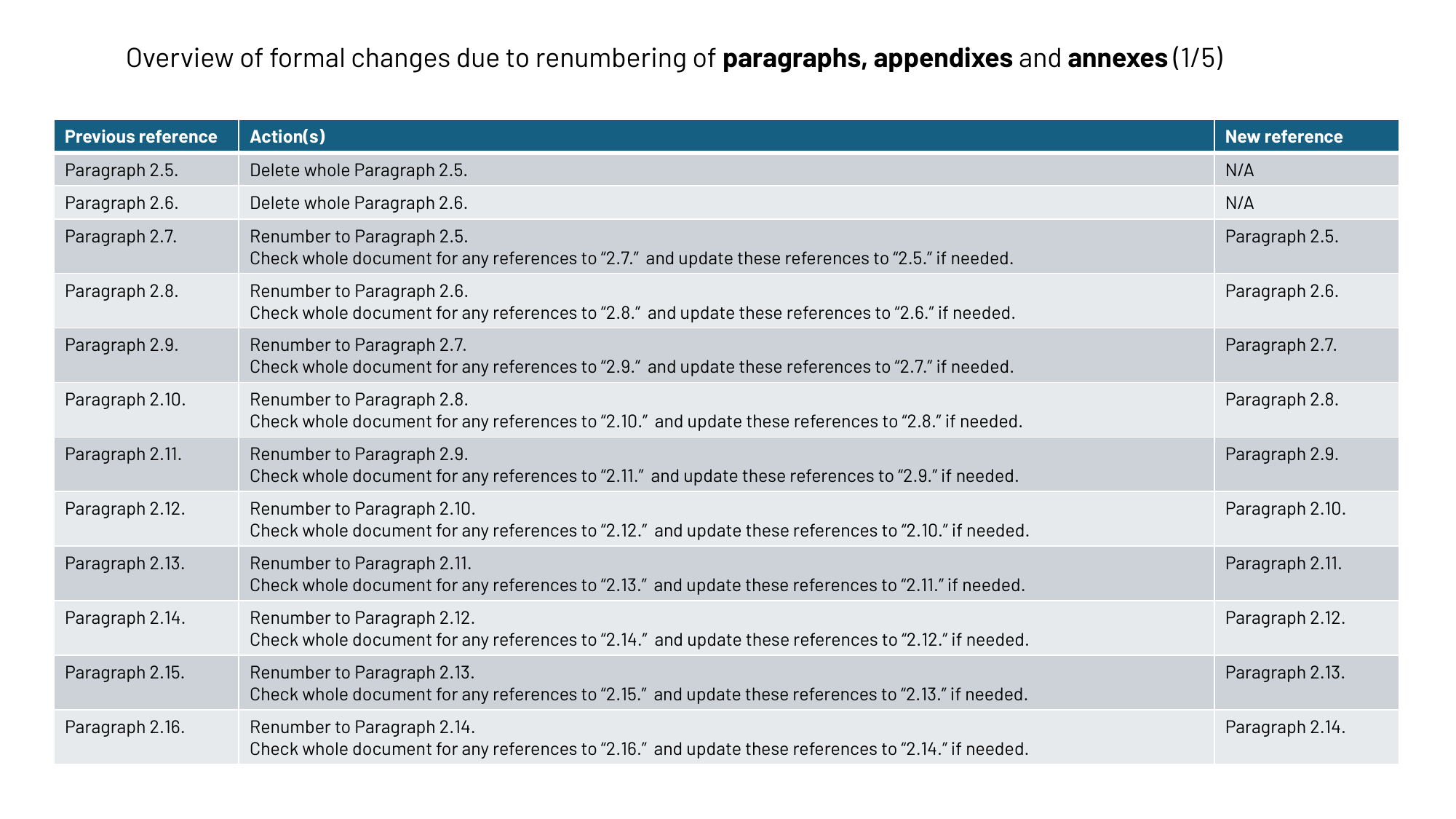

Overview of formal changes due to renumbering of paragraphs, appendixes and annexes (1/5)
| Previous reference | Action(s) | New reference |
| --- | --- | --- |
| Paragraph 2.5. | Delete whole Paragraph 2.5. | N/A |
| Paragraph 2.6. | Delete whole Paragraph 2.6. | N/A |
| Paragraph 2.7. | Renumber to Paragraph 2.5. Check whole document for any references to “2.7.” and update these references to “2.5.” if needed. | Paragraph 2.5. |
| Paragraph 2.8. | Renumber to Paragraph 2.6. Check whole document for any references to “2.8.” and update these references to “2.6.” if needed. | Paragraph 2.6. |
| Paragraph 2.9. | Renumber to Paragraph 2.7. Check whole document for any references to “2.9.” and update these references to “2.7.” if needed. | Paragraph 2.7. |
| Paragraph 2.10. | Renumber to Paragraph 2.8. Check whole document for any references to “2.10.” and update these references to “2.8.” if needed. | Paragraph 2.8. |
| Paragraph 2.11. | Renumber to Paragraph 2.9. Check whole document for any references to “2.11.” and update these references to “2.9.” if needed. | Paragraph 2.9. |
| Paragraph 2.12. | Renumber to Paragraph 2.10. Check whole document for any references to “2.12.” and update these references to “2.10.” if needed. | Paragraph 2.10. |
| Paragraph 2.13. | Renumber to Paragraph 2.11. Check whole document for any references to “2.13.” and update these references to “2.11.” if needed. | Paragraph 2.11. |
| Paragraph 2.14. | Renumber to Paragraph 2.12. Check whole document for any references to “2.14.” and update these references to “2.12.” if needed. | Paragraph 2.12. |
| Paragraph 2.15. | Renumber to Paragraph 2.13. Check whole document for any references to “2.15.” and update these references to “2.13.” if needed. | Paragraph 2.13. |
| Paragraph 2.16. | Renumber to Paragraph 2.14. Check whole document for any references to “2.16.” and update these references to “2.14.” if needed. | Paragraph 2.14. |